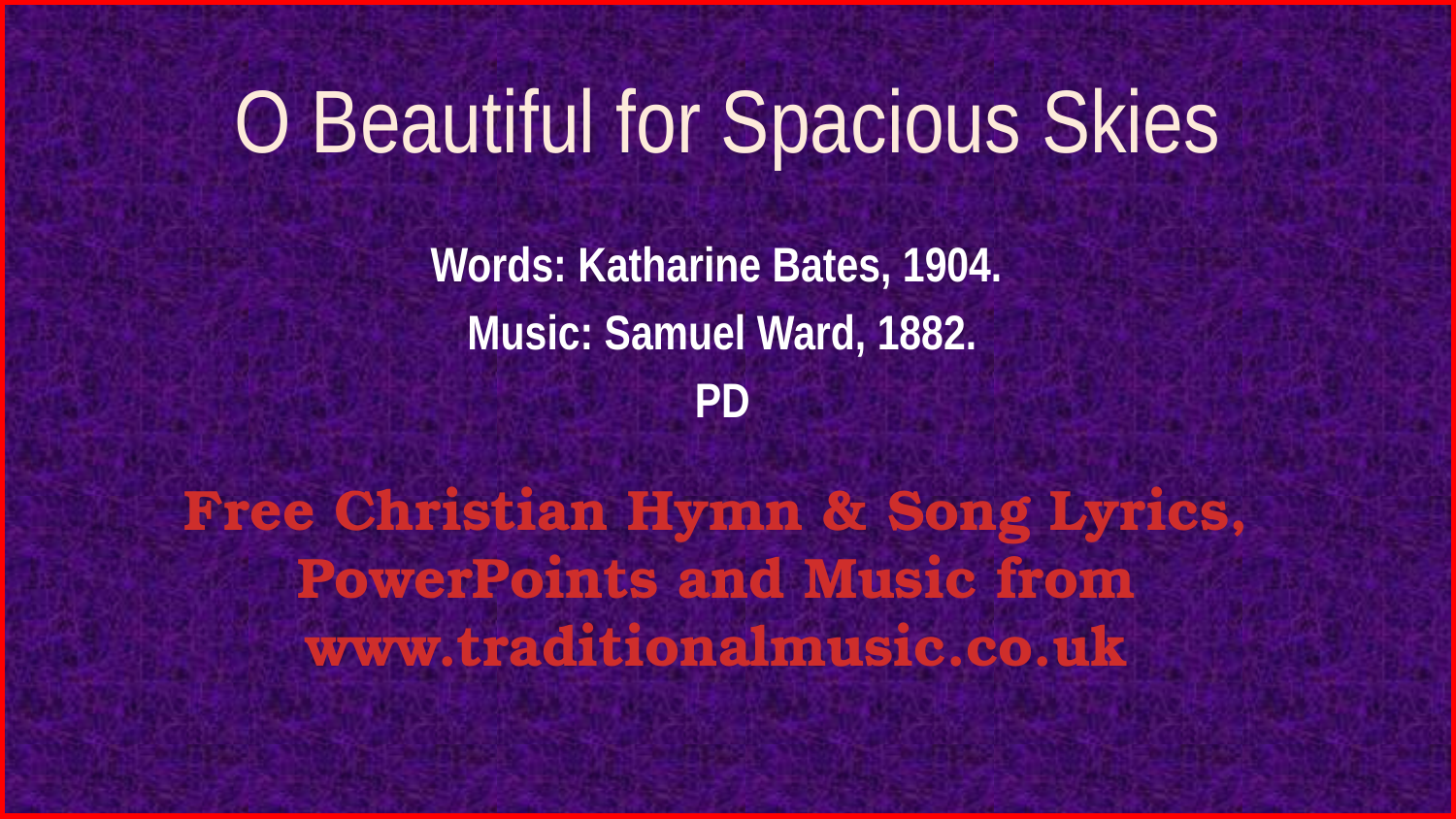

# O Beautiful for Spacious Skies
Words: Katharine Bates, 1904.
Music: Samuel Ward, 1882.
PD